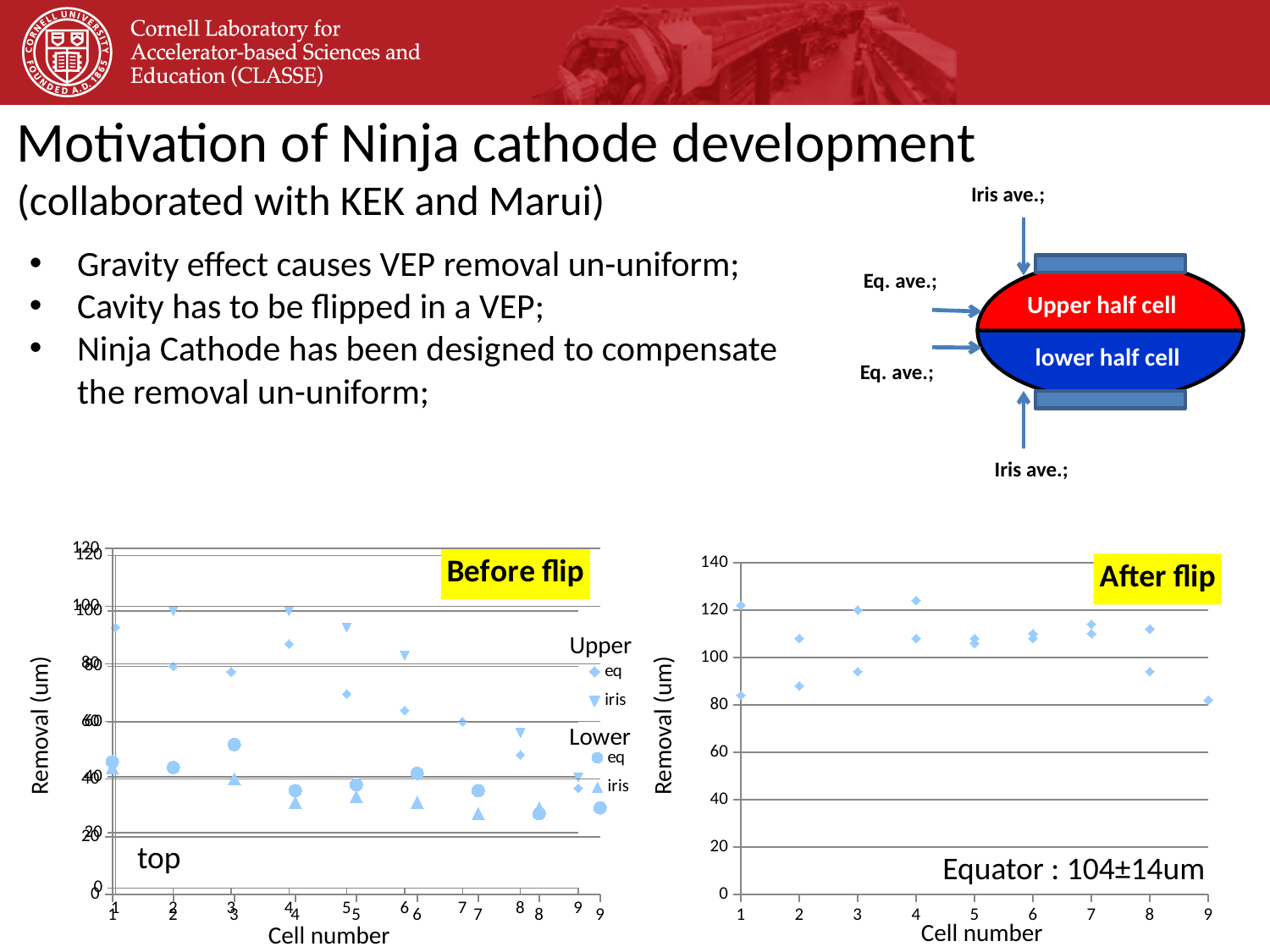

Motivation of Ninja cathode development
(collaborated with KEK and Marui)
Iris ave.;

Eq. ave.;

Eq. ave.;

Iris ave.;
Upper half cell
lower half cell
Gravity effect causes VEP removal un-uniform;
Cavity has to be flipped in a VEP;
Ninja Cathode has been designed to compensate the removal un-uniform;

### Chart

| Category | eq | iris |
|---|---|---|

### Chart: Before flip

| Category | iris | eq |
|---|---|---|

### Chart: After flip

| Category | eq |
|---|---|
Upper
Removal (um)
Removal (um)
Lower
top
Equator : 104±14um
Cell number
Cell number